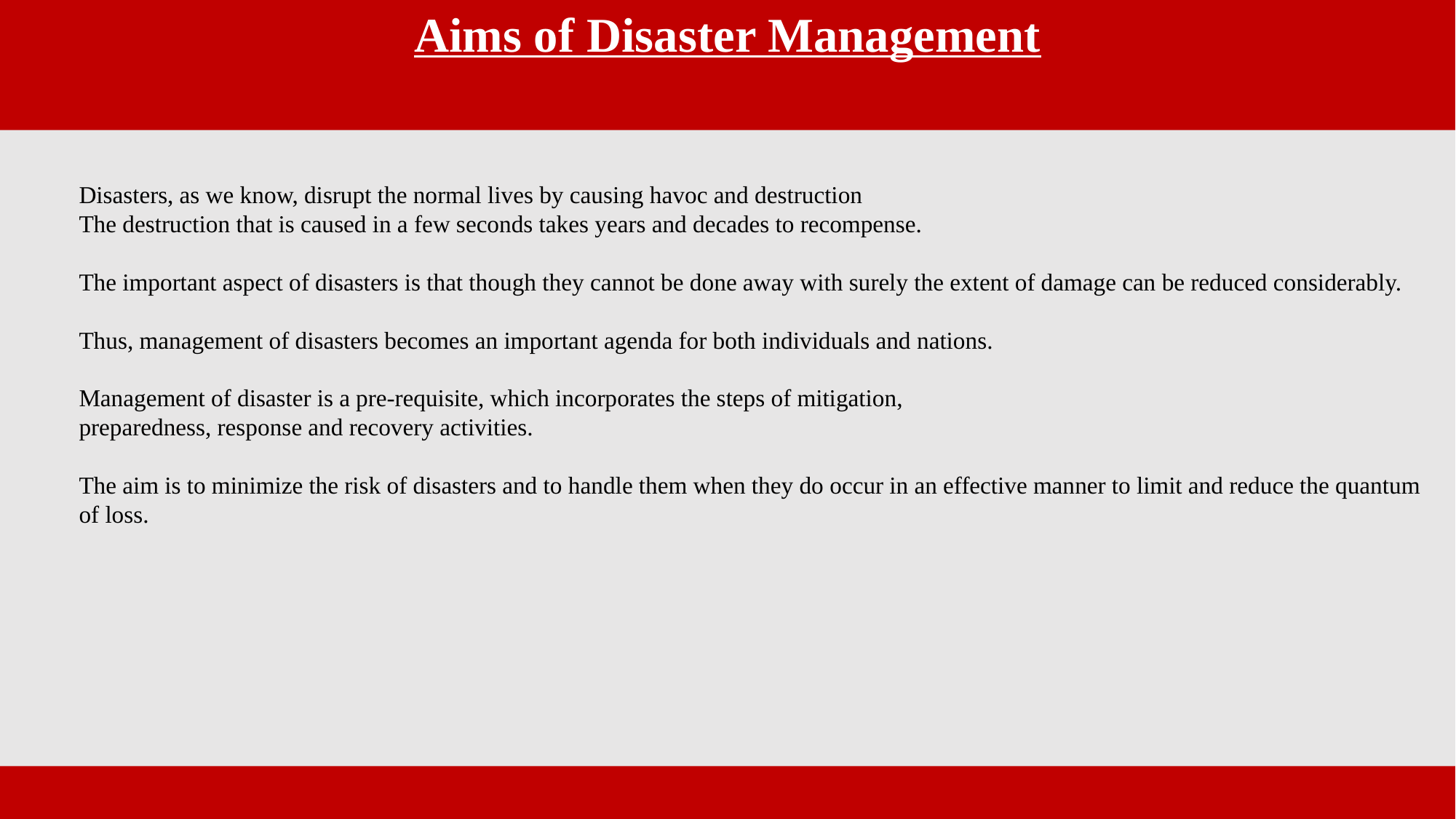

Aims of Disaster Management

Disasters, as we know, disrupt the normal lives by causing havoc and destruction
The destruction that is caused in a few seconds takes years and decades to recompense.

The important aspect of disasters is that though they cannot be done away with surely the extent of damage can be reduced considerably.

Thus, management of disasters becomes an important agenda for both individuals and nations.

Management of disaster is a pre-requisite, which incorporates the steps of mitigation,
preparedness, response and recovery activities.

The aim is to minimize the risk of disasters and to handle them when they do occur in an effective manner to limit and reduce the quantum of loss.